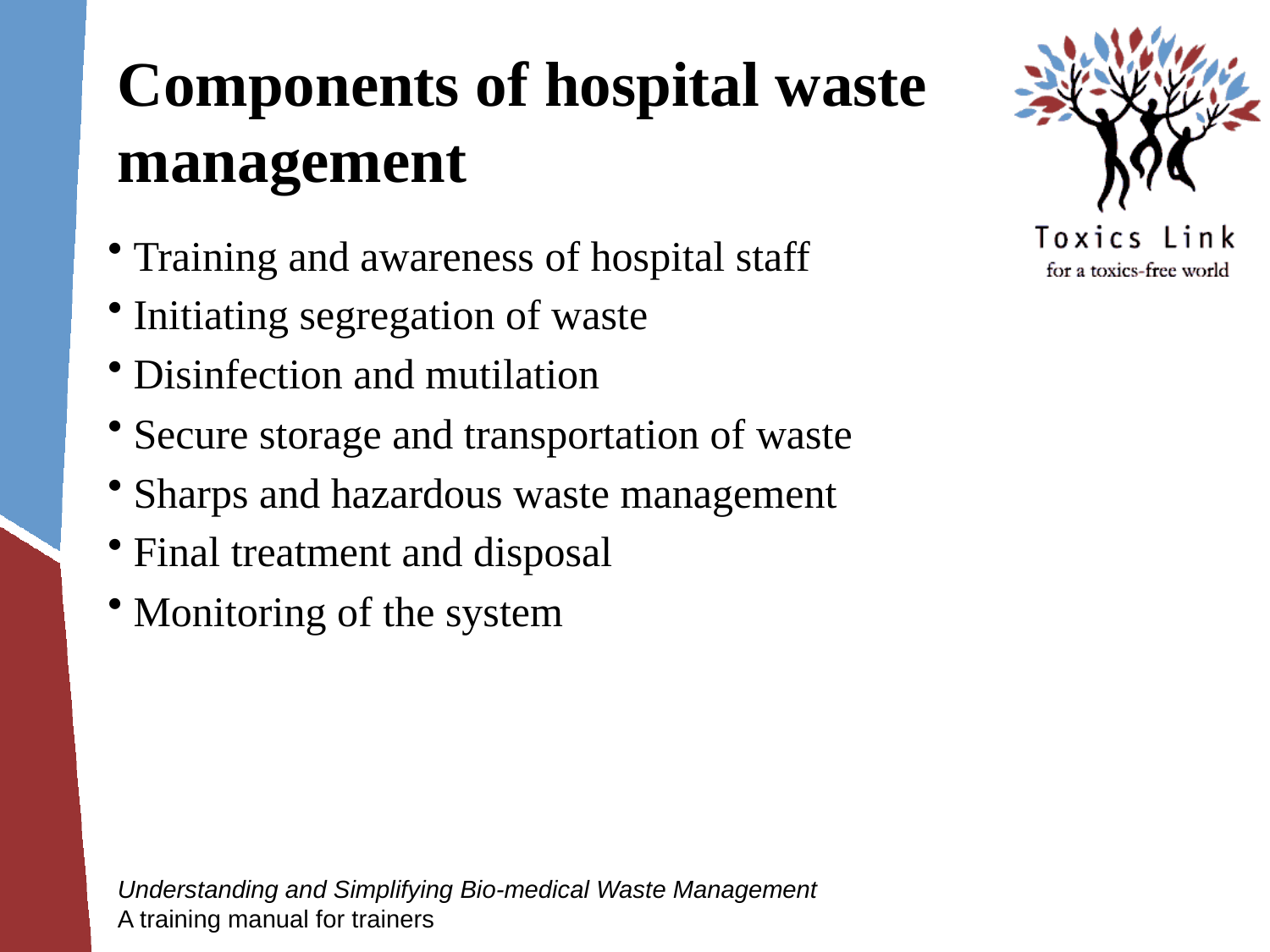

# Components of hospital waste management
 Training and awareness of hospital staff
 Initiating segregation of waste
 Disinfection and mutilation
 Secure storage and transportation of waste
 Sharps and hazardous waste management
 Final treatment and disposal
 Monitoring of the system
Understanding and Simplifying Bio-medical Waste Management
A training manual for trainers